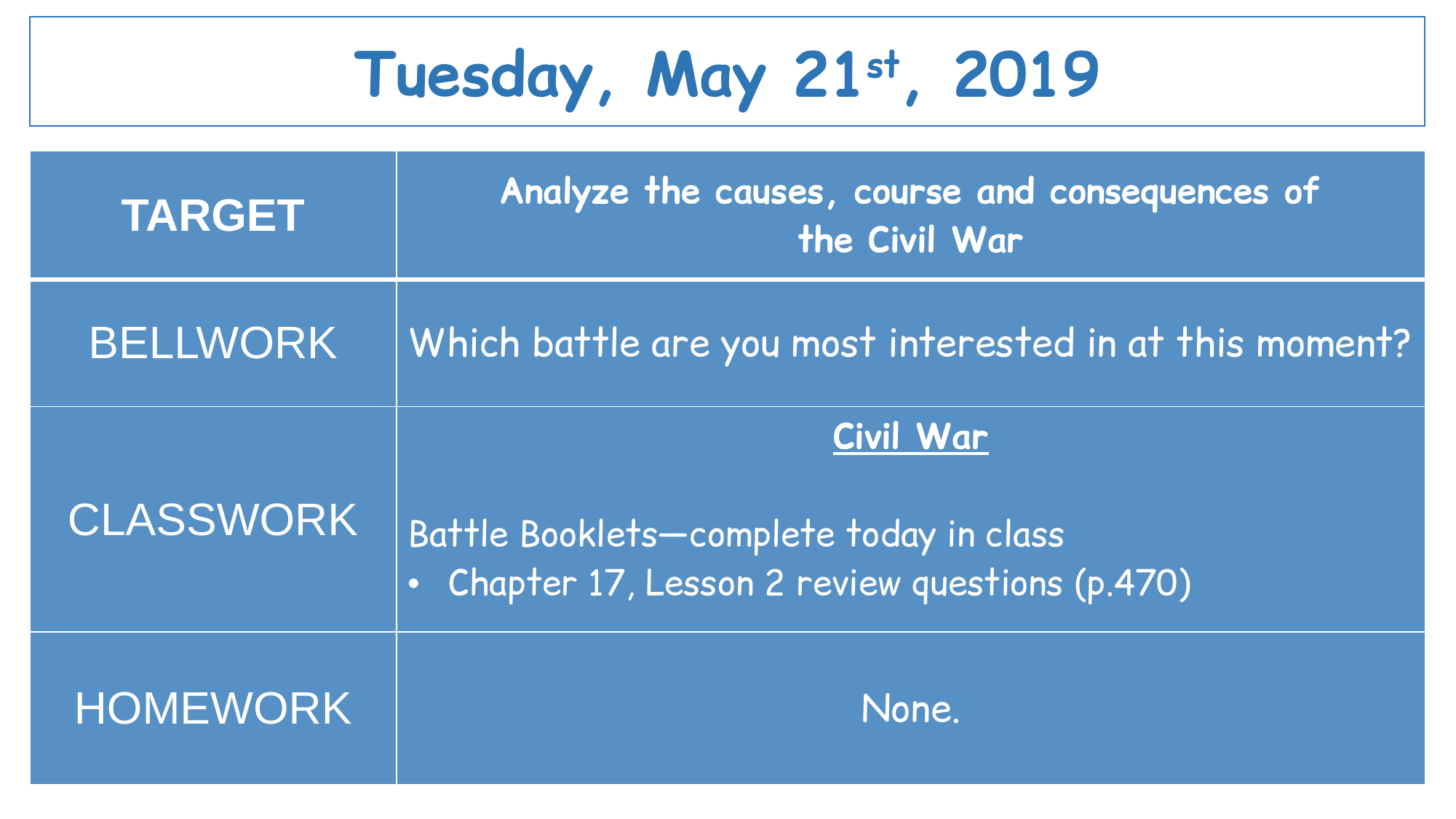

Tuesday, May 21st, 2019

| TARGET | Analyze the causes, course and consequences of the Civil War |
| --- | --- |
| BELLWORK | Which battle are you most interested in at this moment? |
| CLASSWORK | Civil War Battle Booklets—complete today in class Chapter 17, Lesson 2 review questions (p.470) |
| HOMEWORK | None. |